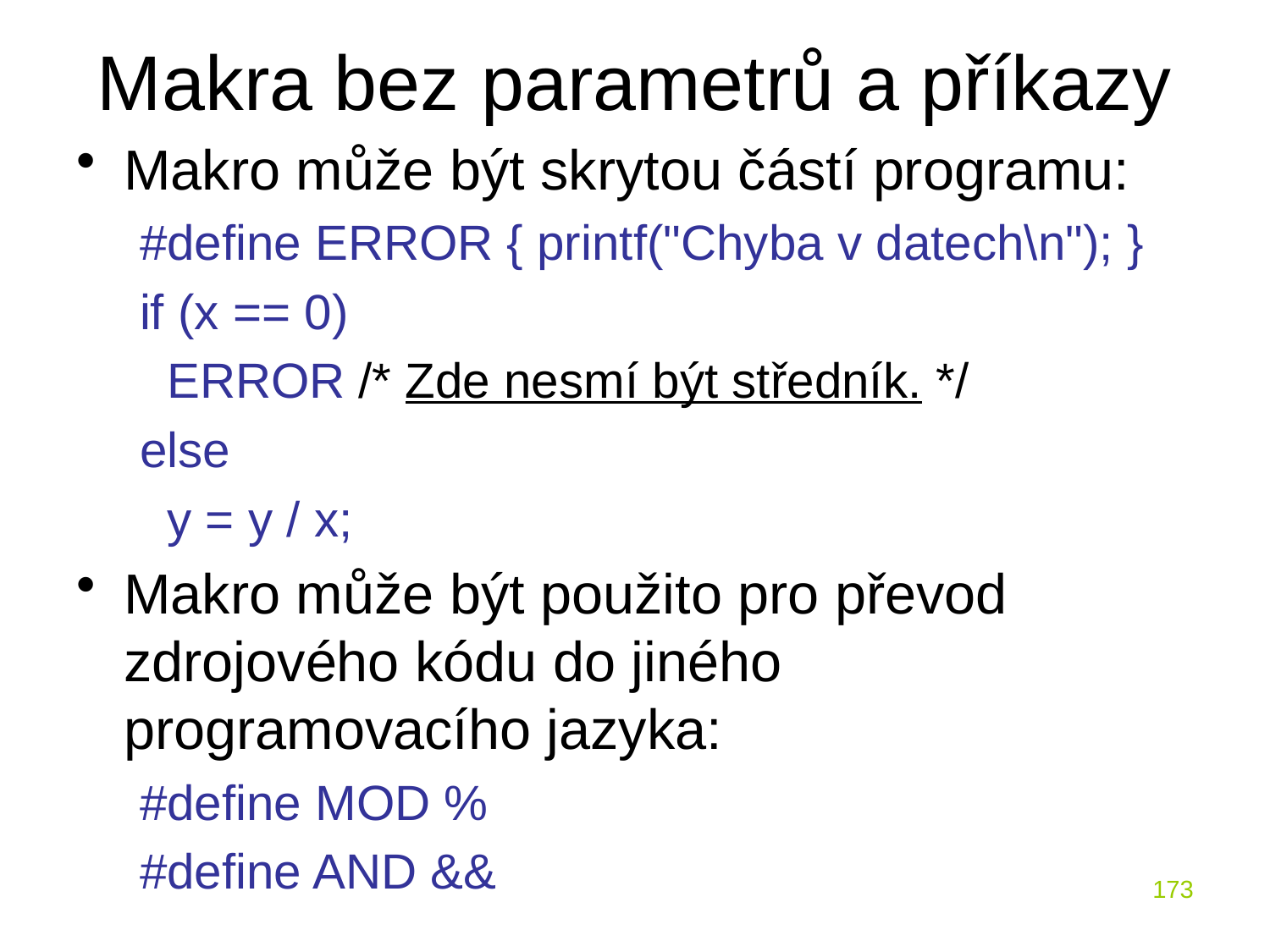

# Makra bez parametrů a příkazy
Makro může být skrytou částí programu:
#define ERROR { printf("Chyba v datech\n"); }
if (x == 0)
  ERROR /* Zde nesmí být středník. */
else
  y = y / x;
Makro může být použito pro převod zdrojového kódu do jiného programovacího jazyka:
#define MOD %
#define AND &&
173